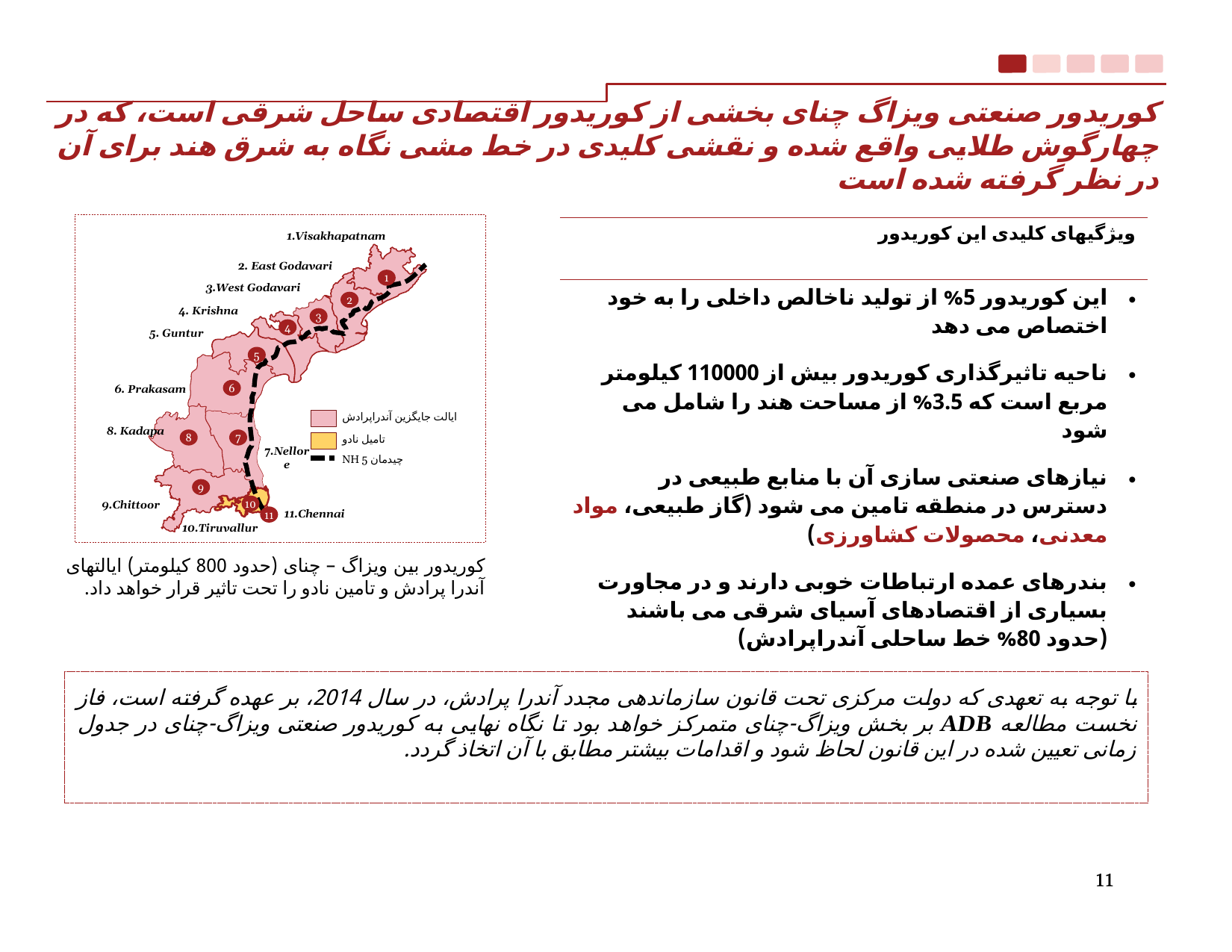

# کوریدور صنعتی ویزاگ چنای بخشی از کوریدور اقتصادی ساحل شرقی است، که در چهارگوش طلایی واقع شده و نقشی کلیدی در خط مشی نگاه به شرق هند برای آن در نظر گرفته شده است
  –

1
2
3
4
5
6
8
7
9
10
11

ایالت جایگزین آندراپرادش

تامیل نادو
چیدمان NH 5
1.Visakhapatnam
2. East Godavari
3.West Godavari
4. Krishna
5. Guntur
6. Prakasam
8. Kadapa
7.Nellore
9.Chittoor
11.Chennai
10.Tiruvallur
| ویژگیهای کلیدی این کوریدور |
| --- |
| این کوریدور 5% از تولید ناخالص داخلی را به خود اختصاص می دهد ناحیه تاثیرگذاری کوریدور بیش از 110000 کیلومتر مربع است که 3.5% از مساحت هند را شامل می شود نیازهای صنعتی سازی آن با منابع طبیعی در دسترس در منطقه تامین می شود (گاز طبیعی، مواد معدنی، محصولات کشاورزی) بندرهای عمده ارتباطات خوبی دارند و در مجاورت بسیاری از اقتصادهای آسیای شرقی می باشند (حدود 80% خط ساحلی آندراپرادش) |
کوریدور بین ویزاگ – چنای (حدود 800 کیلومتر) ایالتهای آندرا پرادش و تامین نادو را تحت تاثیر قرار خواهد داد.
با توجه به تعهدی که دولت مرکزی تحت قانون سازماندهی مجدد آندرا پرادش، در سال 2014، بر عهده گرفته است، فاز نخست مطالعه ADB بر بخش ویزاگ-چنای متمرکز خواهد بود تا نگاه نهایی به کوریدور صنعتی ویزاگ-چنای در جدول زمانی تعیین شده در این قانون لحاظ شود و اقدامات بیشتر مطابق با آن اتخاذ گردد.
11